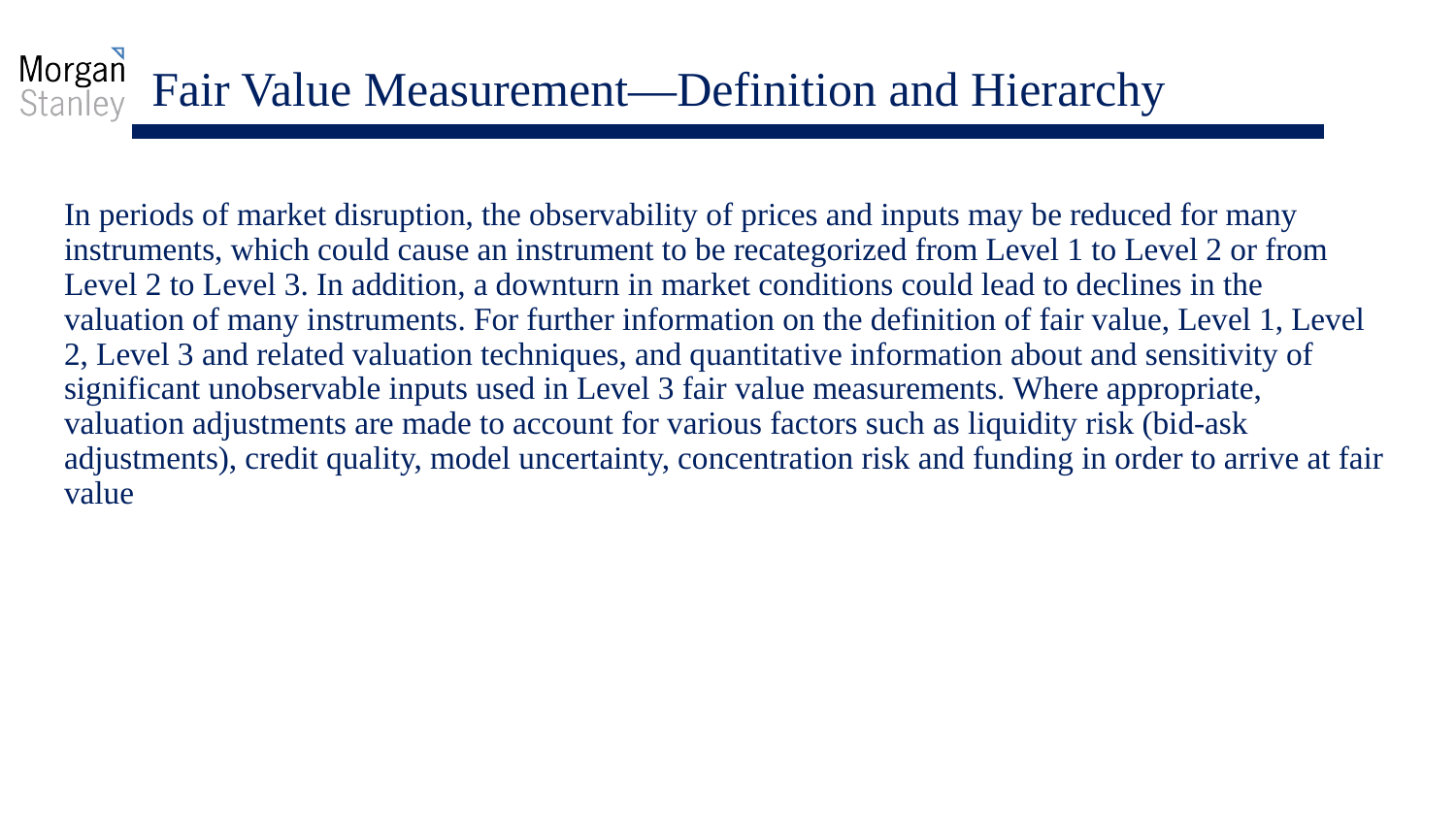

# Fair Value Measurement—Definition and Hierarchy
In periods of market disruption, the observability of prices and inputs may be reduced for many instruments, which could cause an instrument to be recategorized from Level 1 to Level 2 or from Level 2 to Level 3. In addition, a downturn in market conditions could lead to declines in the valuation of many instruments. For further information on the definition of fair value, Level 1, Level 2, Level 3 and related valuation techniques, and quantitative information about and sensitivity of significant unobservable inputs used in Level 3 fair value measurements. Where appropriate, valuation adjustments are made to account for various factors such as liquidity risk (bid-ask adjustments), credit quality, model uncertainty, concentration risk and funding in order to arrive at fair value